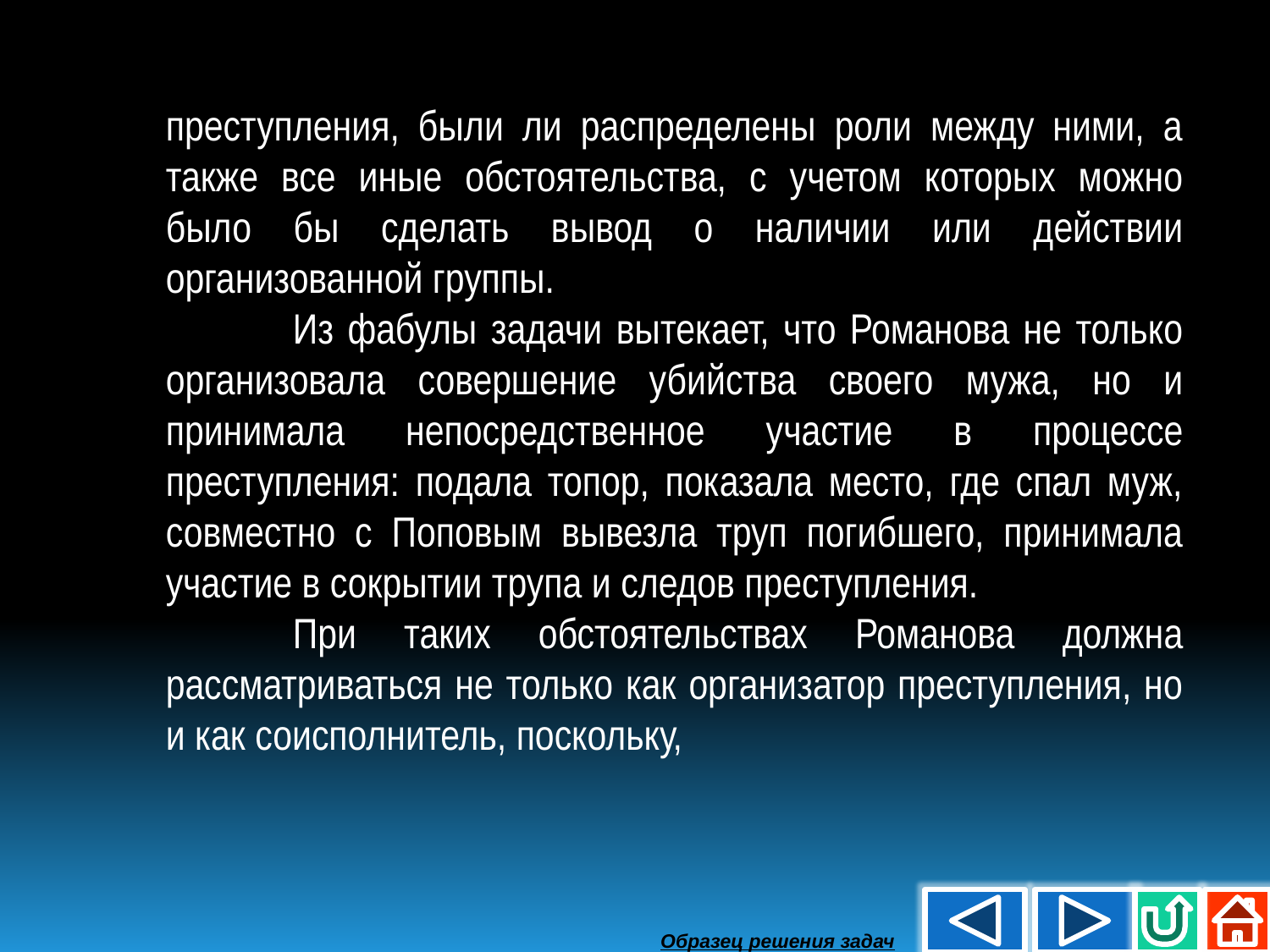

преступления, были ли распределены роли между ними, а также все иные обстоятельства, с учетом которых можно было бы сделать вывод о наличии или действии организованной группы.
	Из фабулы задачи вытекает, что Романова не только организовала совершение убийства своего мужа, но и принимала непосредственное участие в процессе преступления: подала топор, показала место, где спал муж, совместно с Поповым вывезла труп погибшего, принимала участие в сокрытии трупа и следов преступления.
	При таких обстоятельствах Романова должна рассматриваться не только как организатор преступления, но и как соисполнитель, поскольку,

Образец решения задач